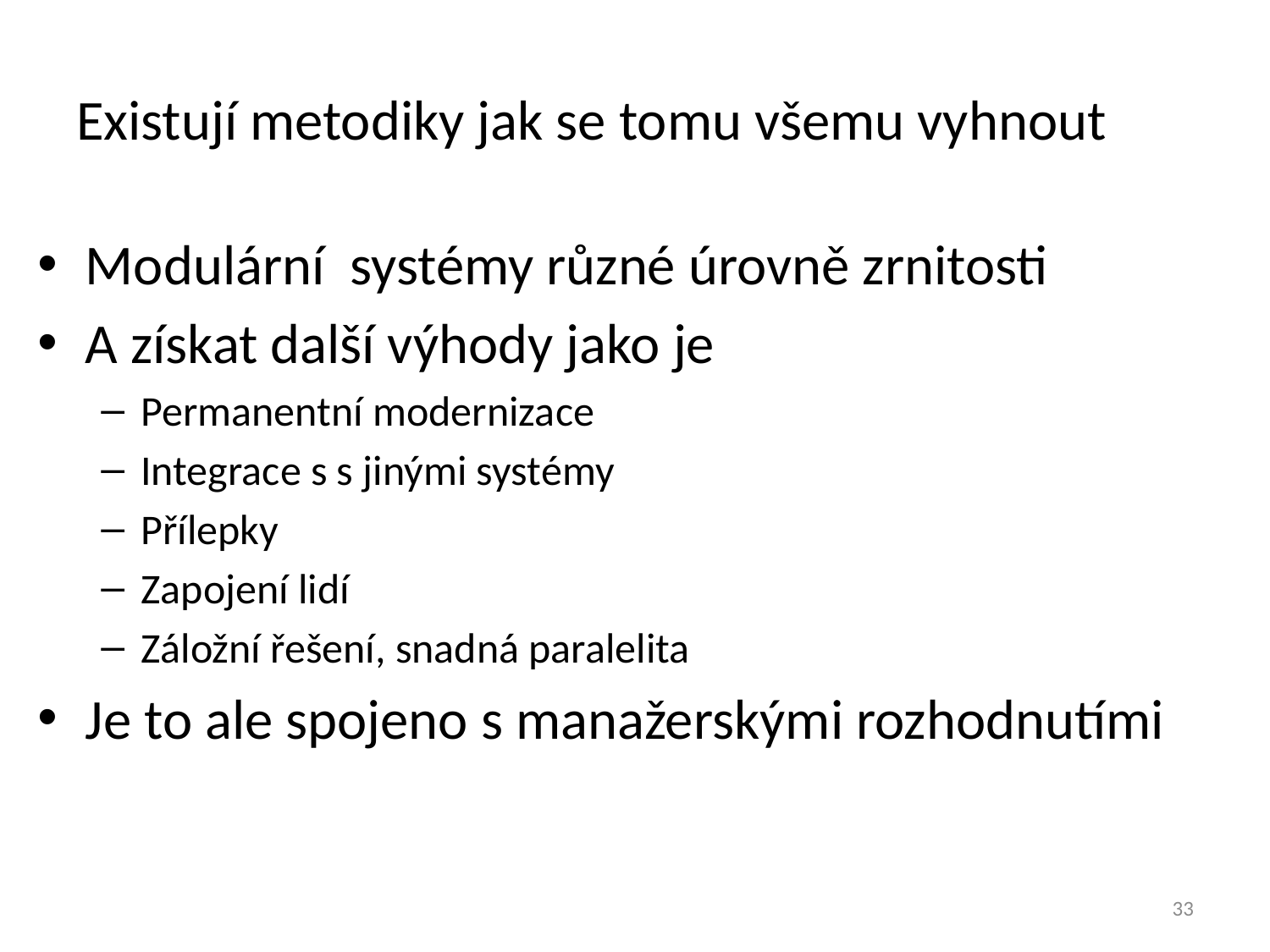

# Existují metodiky jak se tomu všemu vyhnout
Modulární  systémy různé úrovně zrnitosti
A získat další výhody jako je
Permanentní modernizace
Integrace s s jinými systémy
Přílepky
Zapojení lidí
Záložní řešení, snadná paralelita
Je to ale spojeno s manažerskými rozhodnutími

33